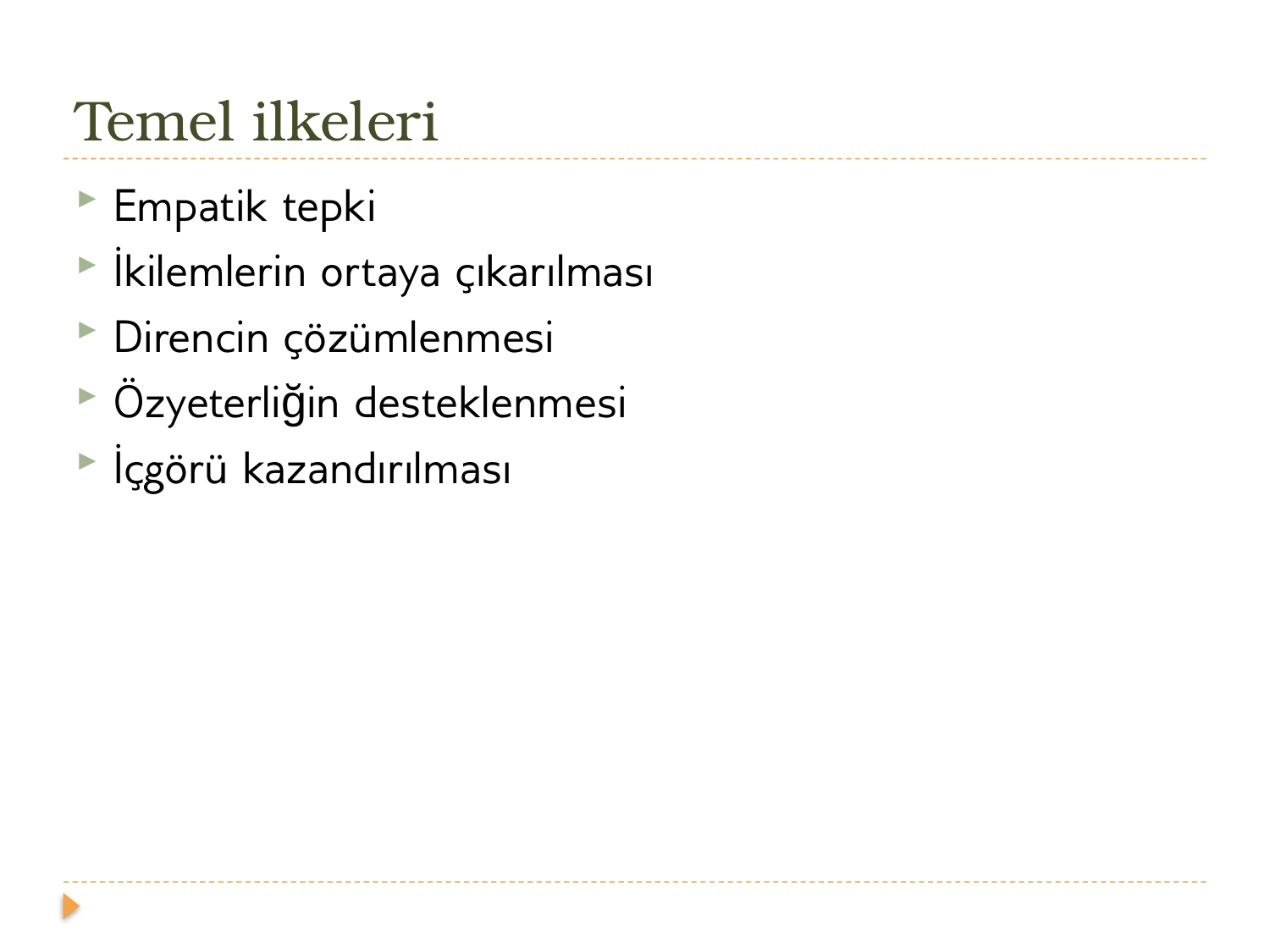

# Temel ilkeleri
Empatik tepki
İkilemlerin ortaya çıkarılması
Direncin çözümlenmesi
Özyeterliğin desteklenmesi
İçgörü kazandırılması